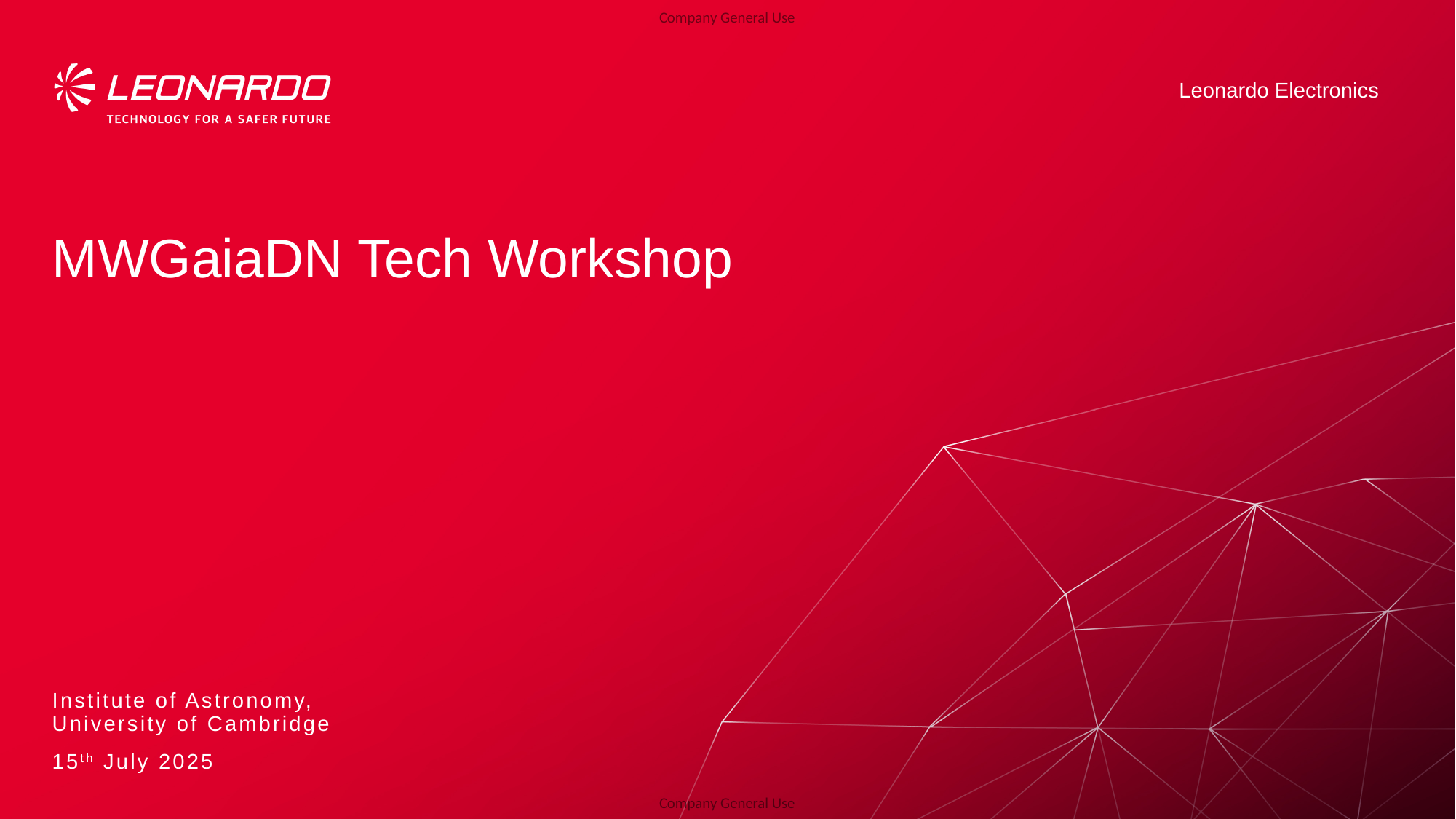

MWGaiaDN Tech Workshop

Institute of Astronomy, University of Cambridge
15th July 2025